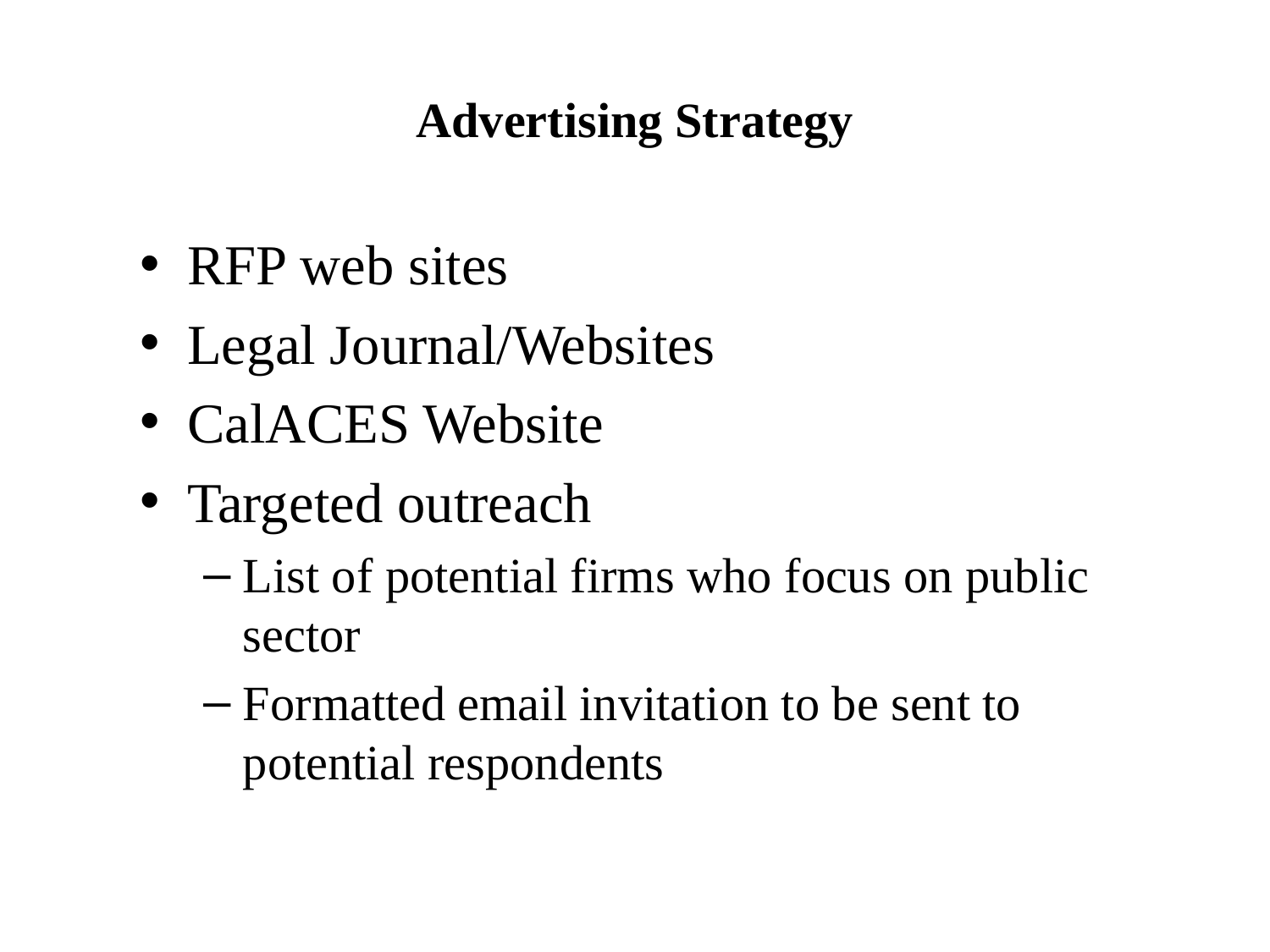

# Advertising Strategy
RFP web sites
Legal Journal/Websites
CalACES Website
Targeted outreach
List of potential firms who focus on public sector
Formatted email invitation to be sent to potential respondents